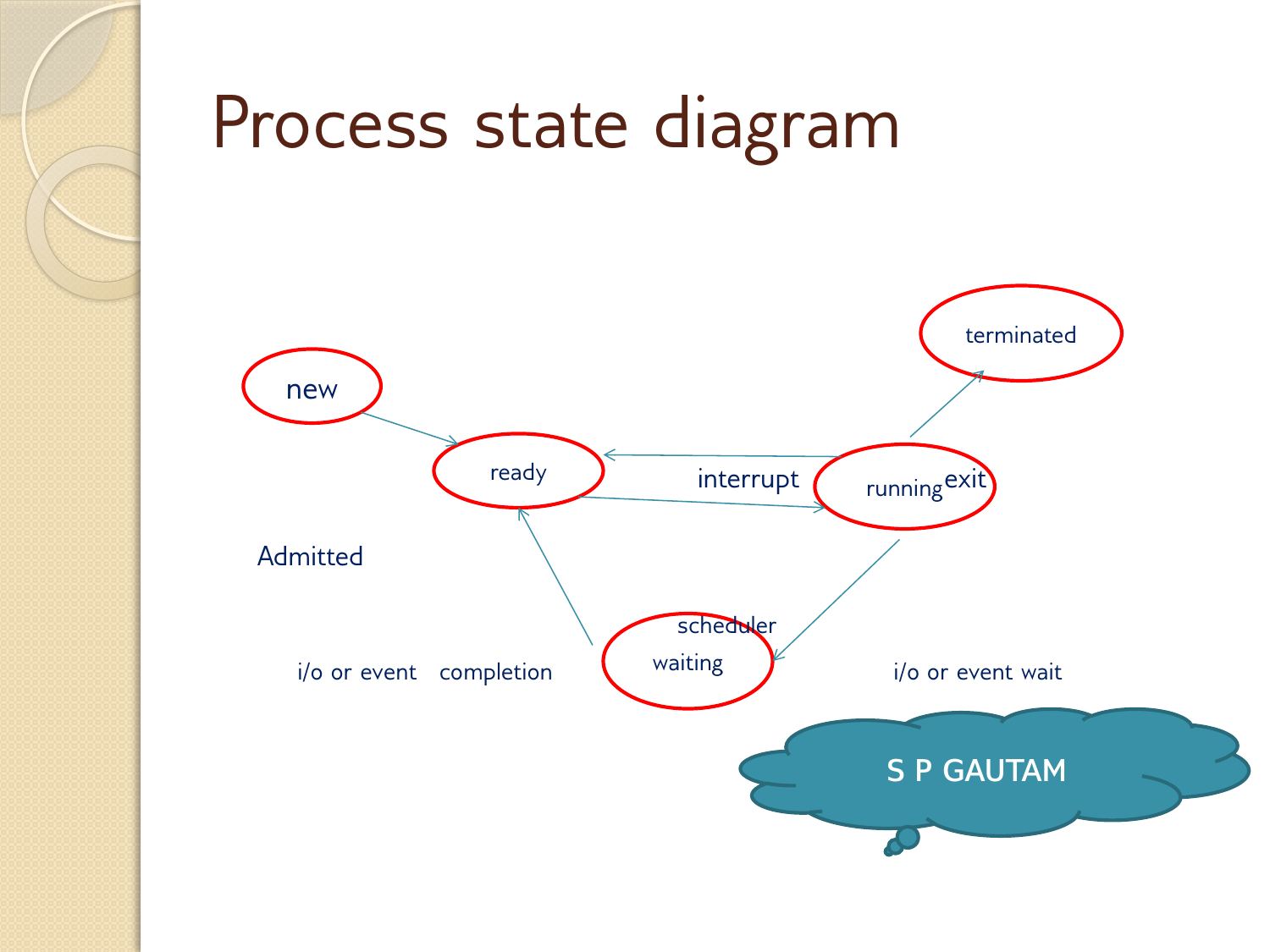

# Process state diagram

                            interrupt         exit
    Admitted 								                 scheduler
          i/o or event   completion                                              i/o or event wait
terminated
new
ready
running
waiting
S P GAUTAM